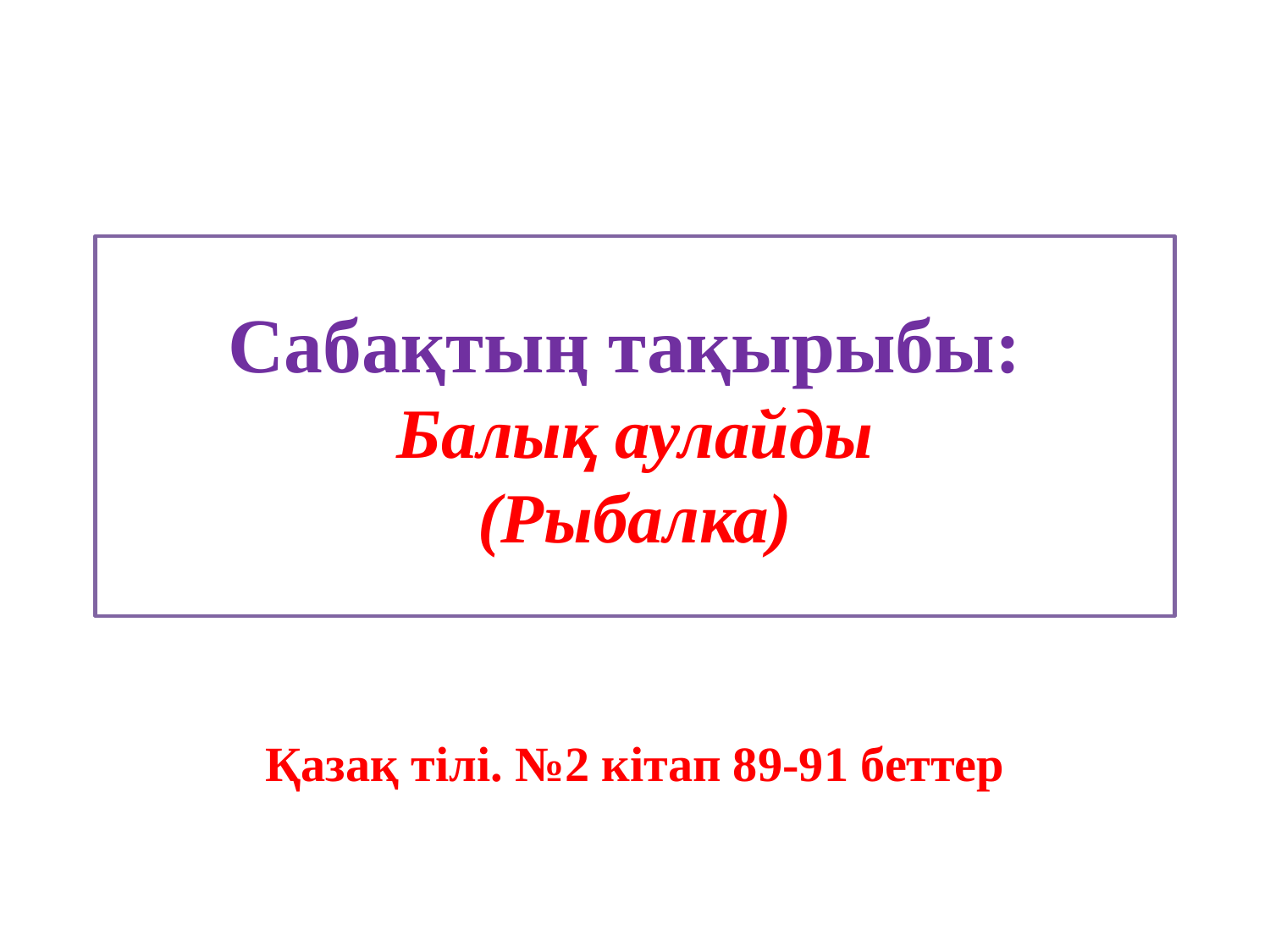

# Сабақтың тақырыбы: Балық аулайды (Рыбалка)
Қазақ тілі. №2 кітап 89-91 беттер